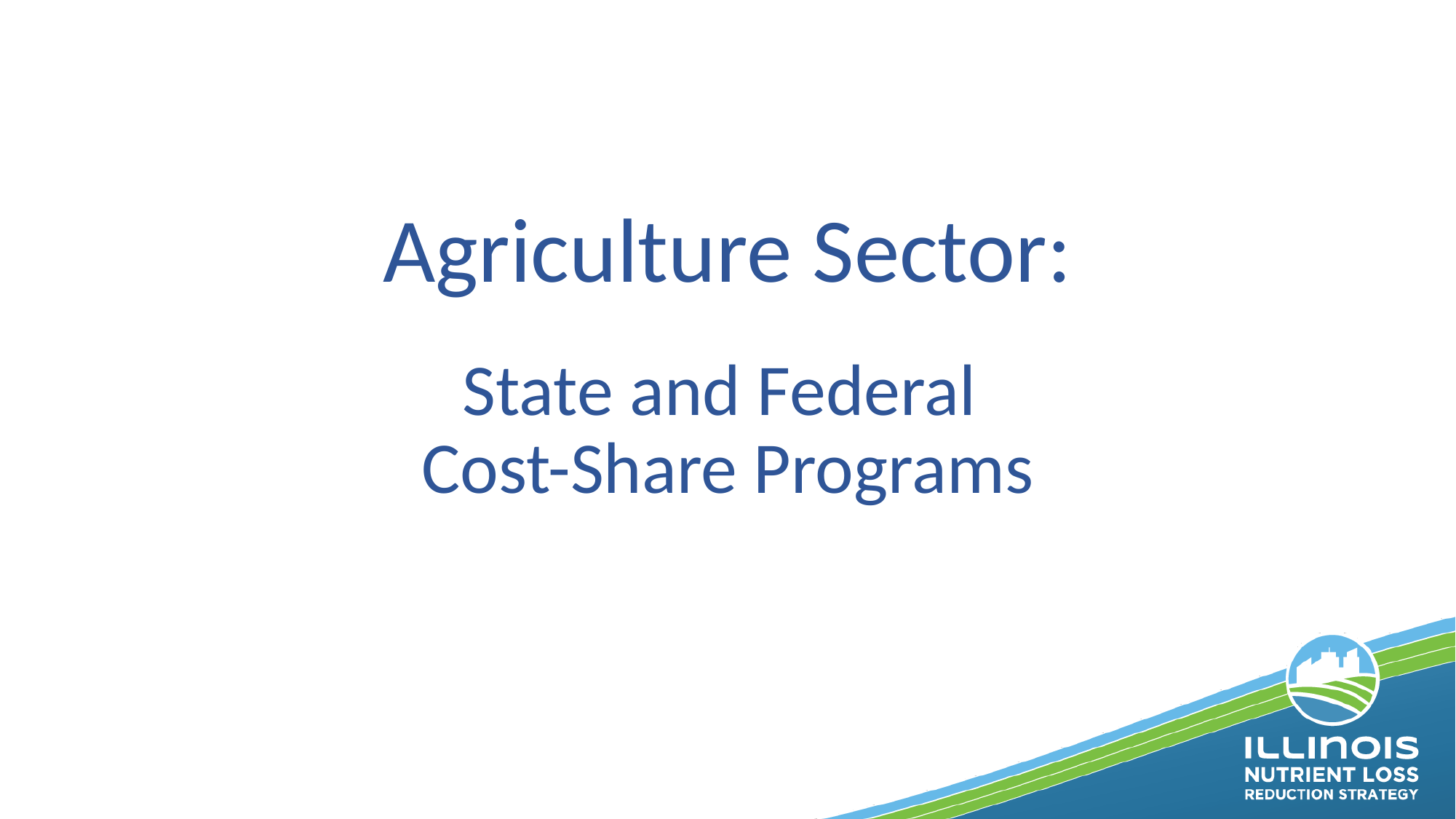

# Agriculture Sector: State and Federal Cost-Share Programs